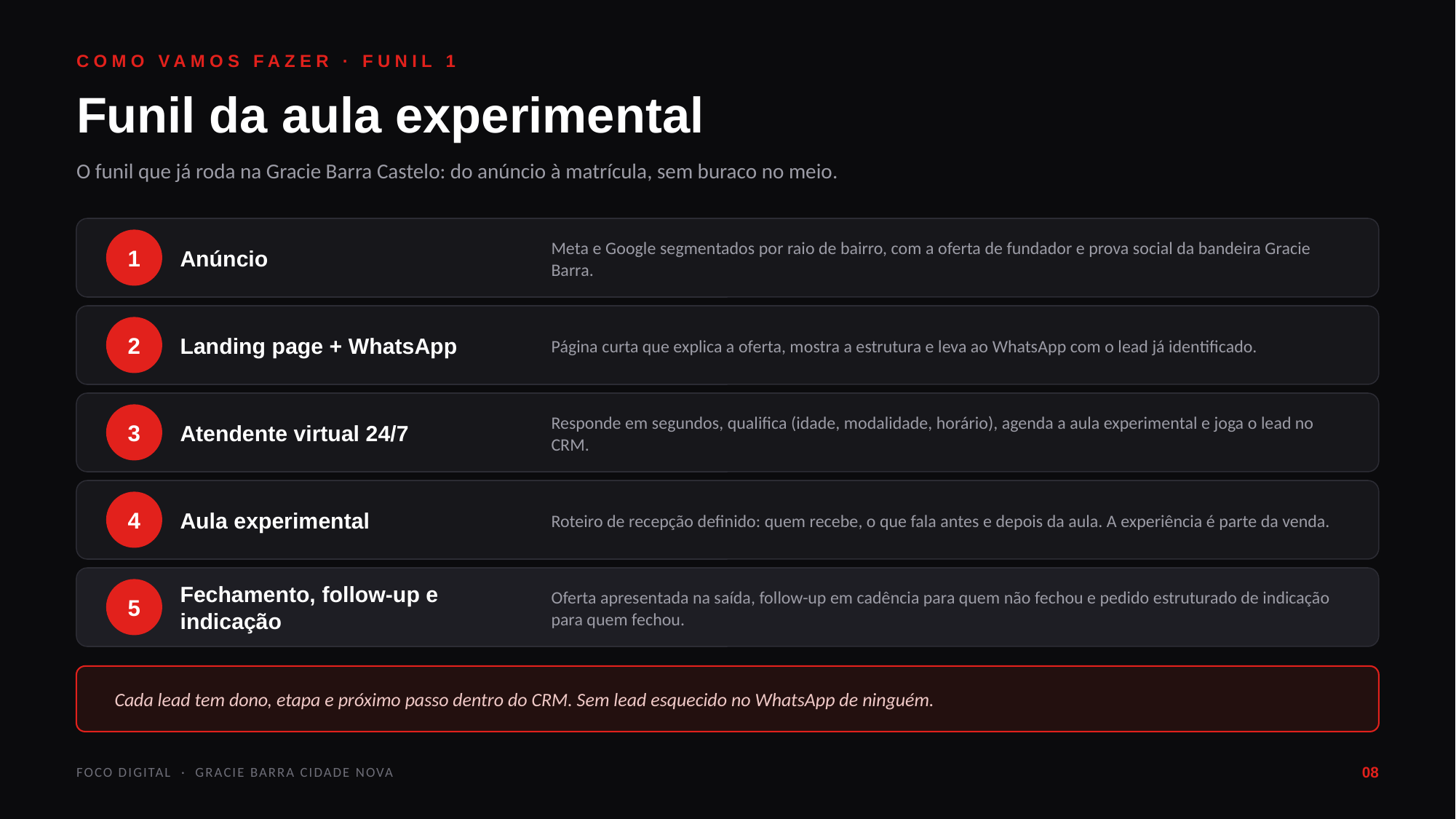

COMO VAMOS FAZER · FUNIL 1
Funil da aula experimental
O funil que já roda na Gracie Barra Castelo: do anúncio à matrícula, sem buraco no meio.

Anúncio
Meta e Google segmentados por raio de bairro, com a oferta de fundador e prova social da bandeira Gracie Barra.

1

Landing page + WhatsApp
Página curta que explica a oferta, mostra a estrutura e leva ao WhatsApp com o lead já identificado.

2

Atendente virtual 24/7
Responde em segundos, qualifica (idade, modalidade, horário), agenda a aula experimental e joga o lead no CRM.

3

Aula experimental
Roteiro de recepção definido: quem recebe, o que fala antes e depois da aula. A experiência é parte da venda.

4

Fechamento, follow-up e indicação
Oferta apresentada na saída, follow-up em cadência para quem não fechou e pedido estruturado de indicação para quem fechou.

5

Cada lead tem dono, etapa e próximo passo dentro do CRM. Sem lead esquecido no WhatsApp de ninguém.
FOCO DIGITAL  ·  GRACIE BARRA CIDADE NOVA
08